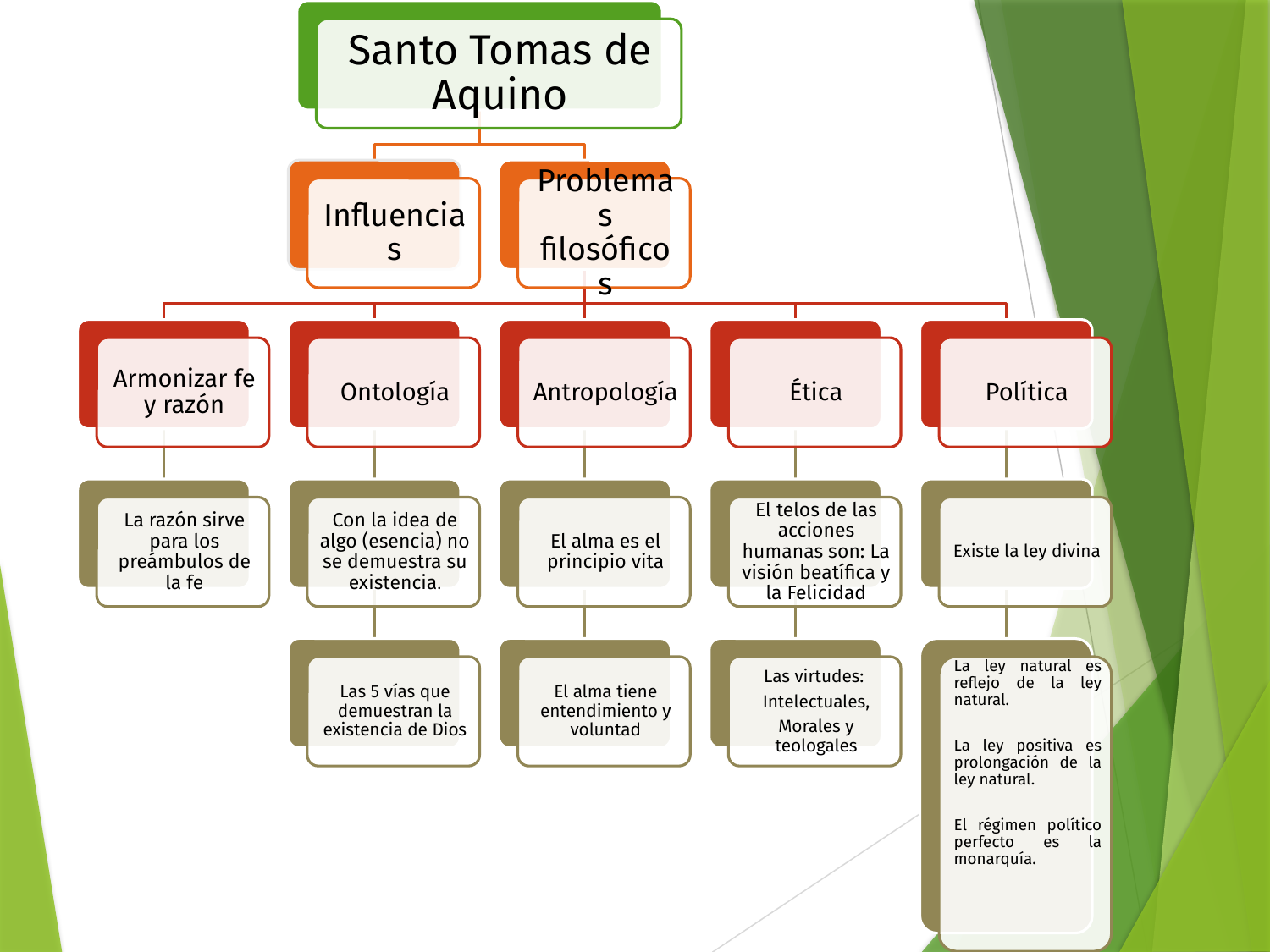

Santo Tomas de Aquino
Influencias
Problemas filosóficos
Armonizar fe y razón
La razón sirve para los preámbulos de la fe
Ontología
Con la idea de algo (esencia) no se demuestra su existencia.
Las 5 vías que demuestran la existencia de Dios
Antropología
El alma es el principio vita
El alma tiene entendimiento y voluntad
Ética
El telos de las acciones humanas son: La visión beatífica y la Felicidad
Las virtudes:
Intelectuales,
Morales y teologales
Política
Existe la ley divina
La ley natural es reflejo de la ley natural.

La ley positiva es prolongación de la ley natural.

El régimen político perfecto es la monarquía.